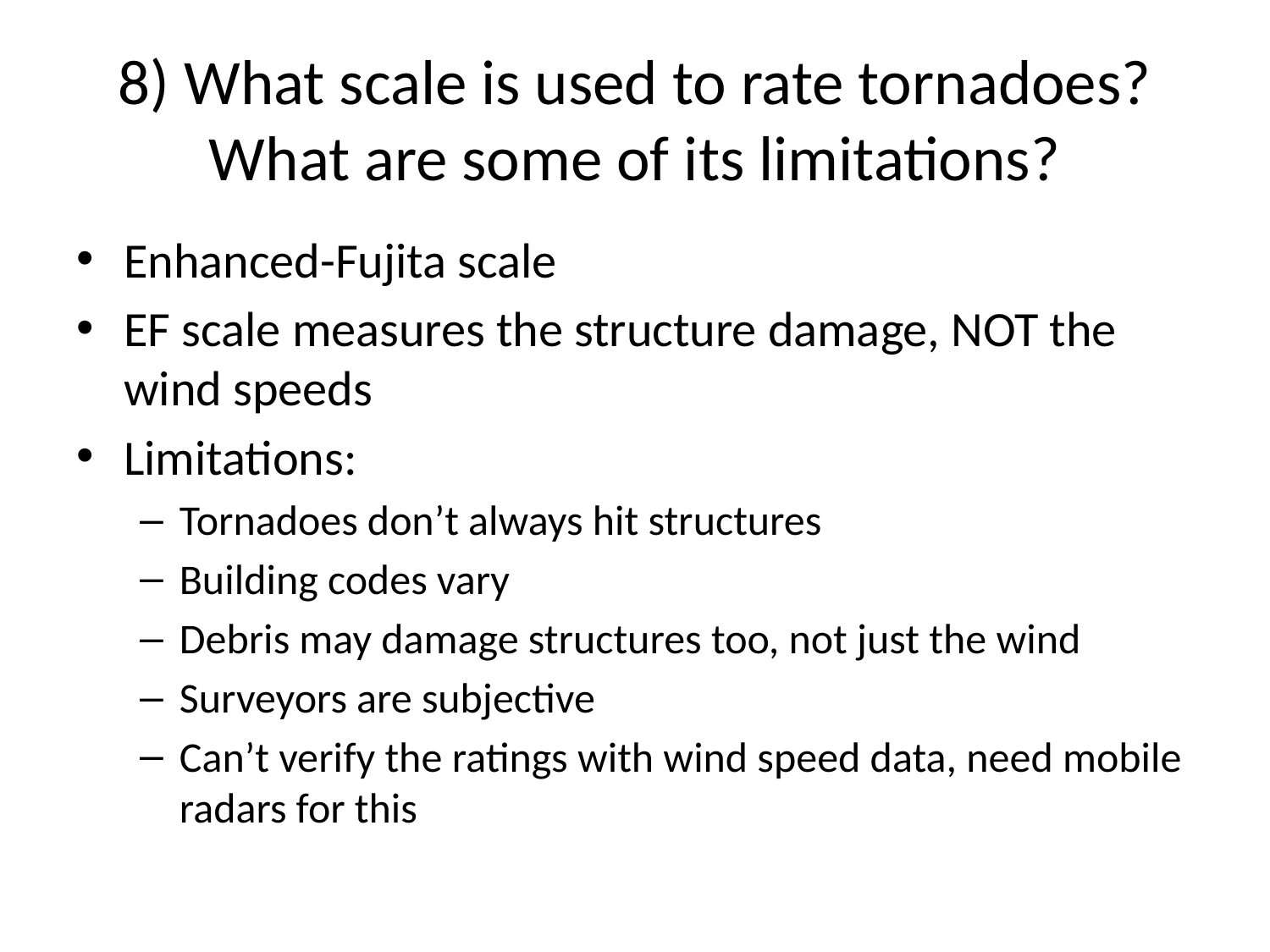

# 8) What scale is used to rate tornadoes? What are some of its limitations?
Enhanced-Fujita scale
EF scale measures the structure damage, NOT the wind speeds
Limitations:
Tornadoes don’t always hit structures
Building codes vary
Debris may damage structures too, not just the wind
Surveyors are subjective
Can’t verify the ratings with wind speed data, need mobile radars for this